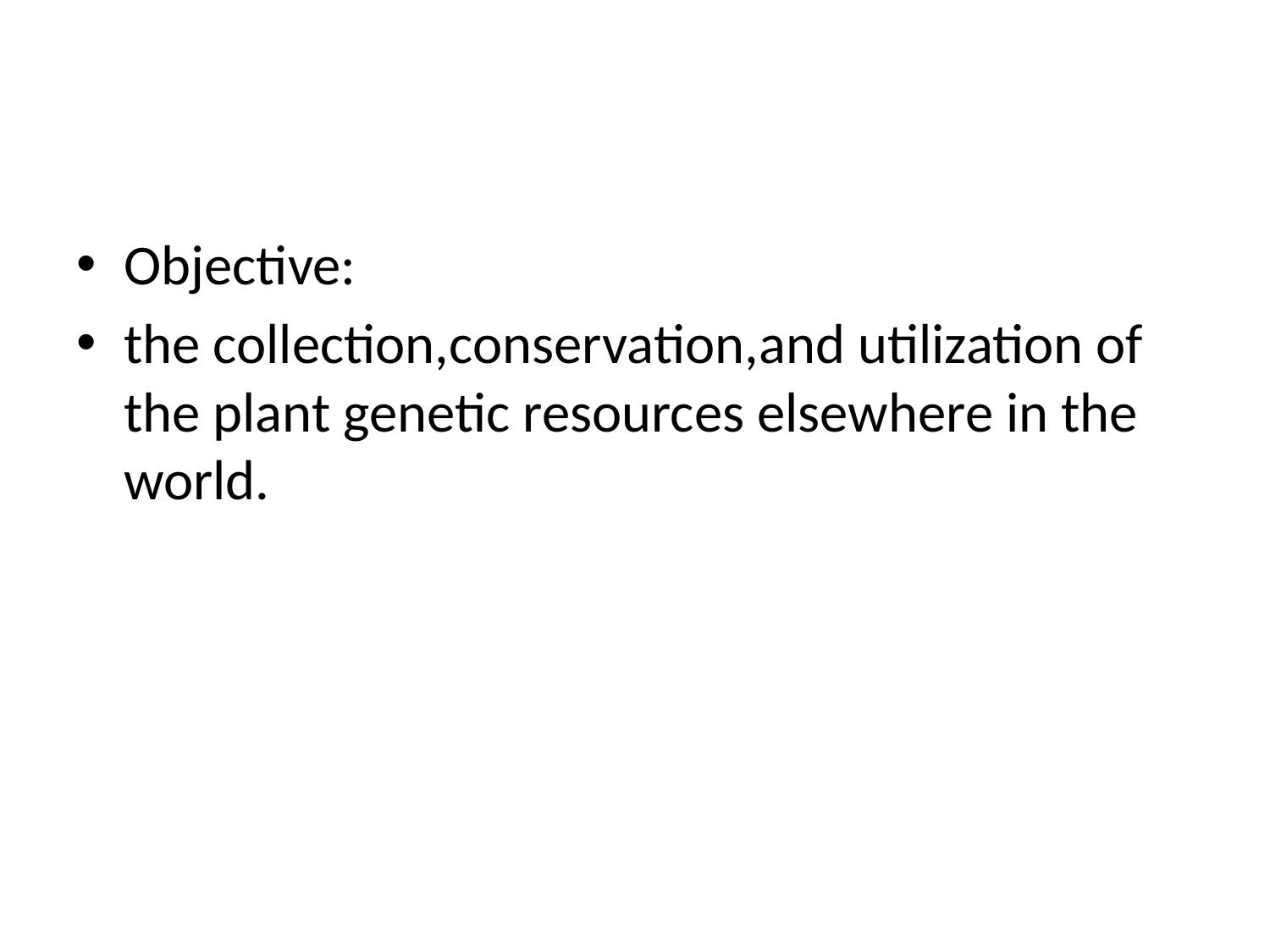

#
Objective:
the collection,conservation,and utilization of the plant genetic resources elsewhere in the world.